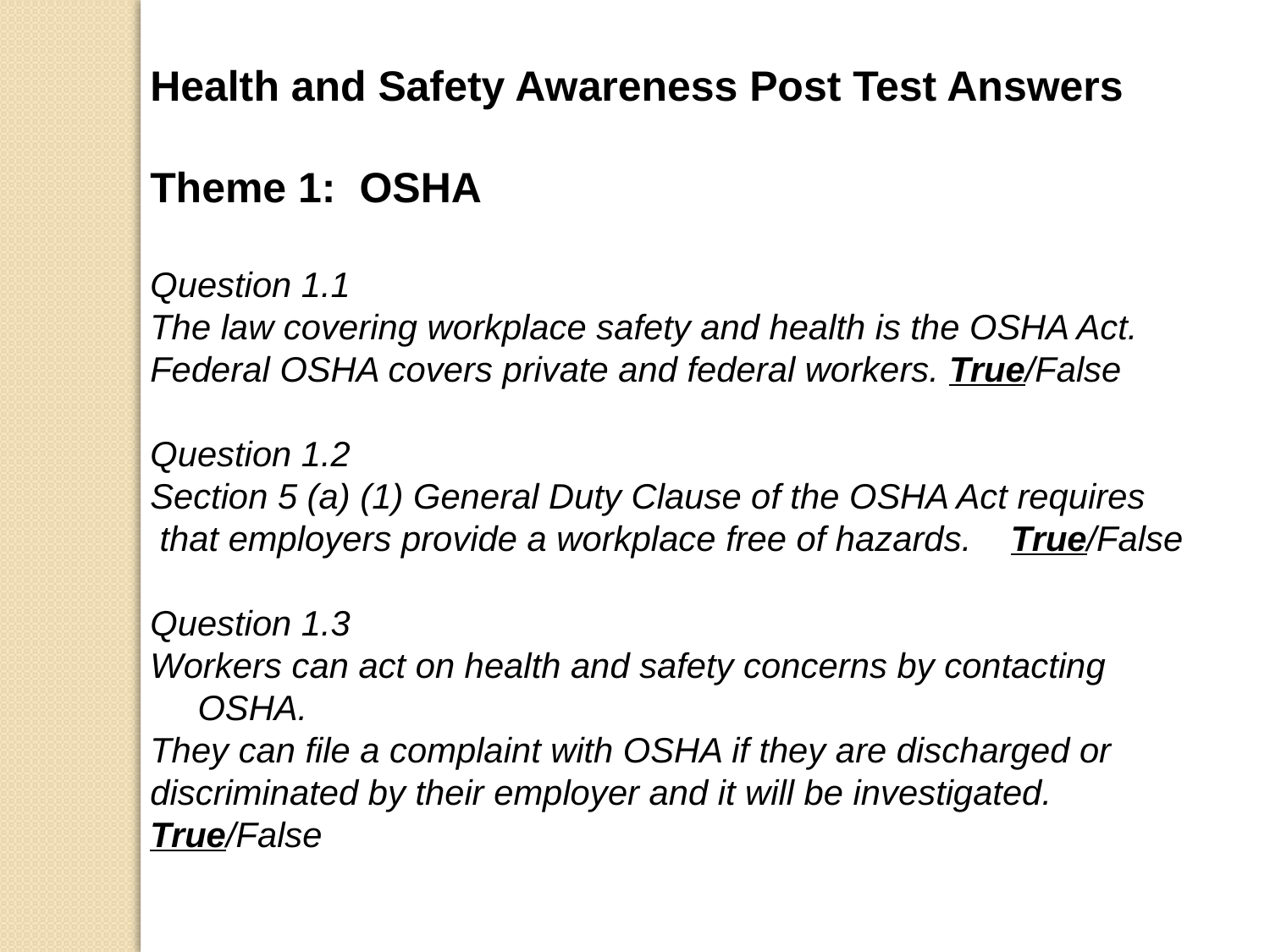

Health and Safety Awareness Post Test Answers

Theme 1:  OSHA

Question 1.1
The law covering workplace safety and health is the OSHA Act.
Federal OSHA covers private and federal workers. True/False

Question 1.2
Section 5 (a) (1) General Duty Clause of the OSHA Act requires
 that employers provide a workplace free of hazards.    True/False

Question 1.3
Workers can act on health and safety concerns by contacting OSHA.
They can file a complaint with OSHA if they are discharged or
discriminated by their employer and it will be investigated.
True/False